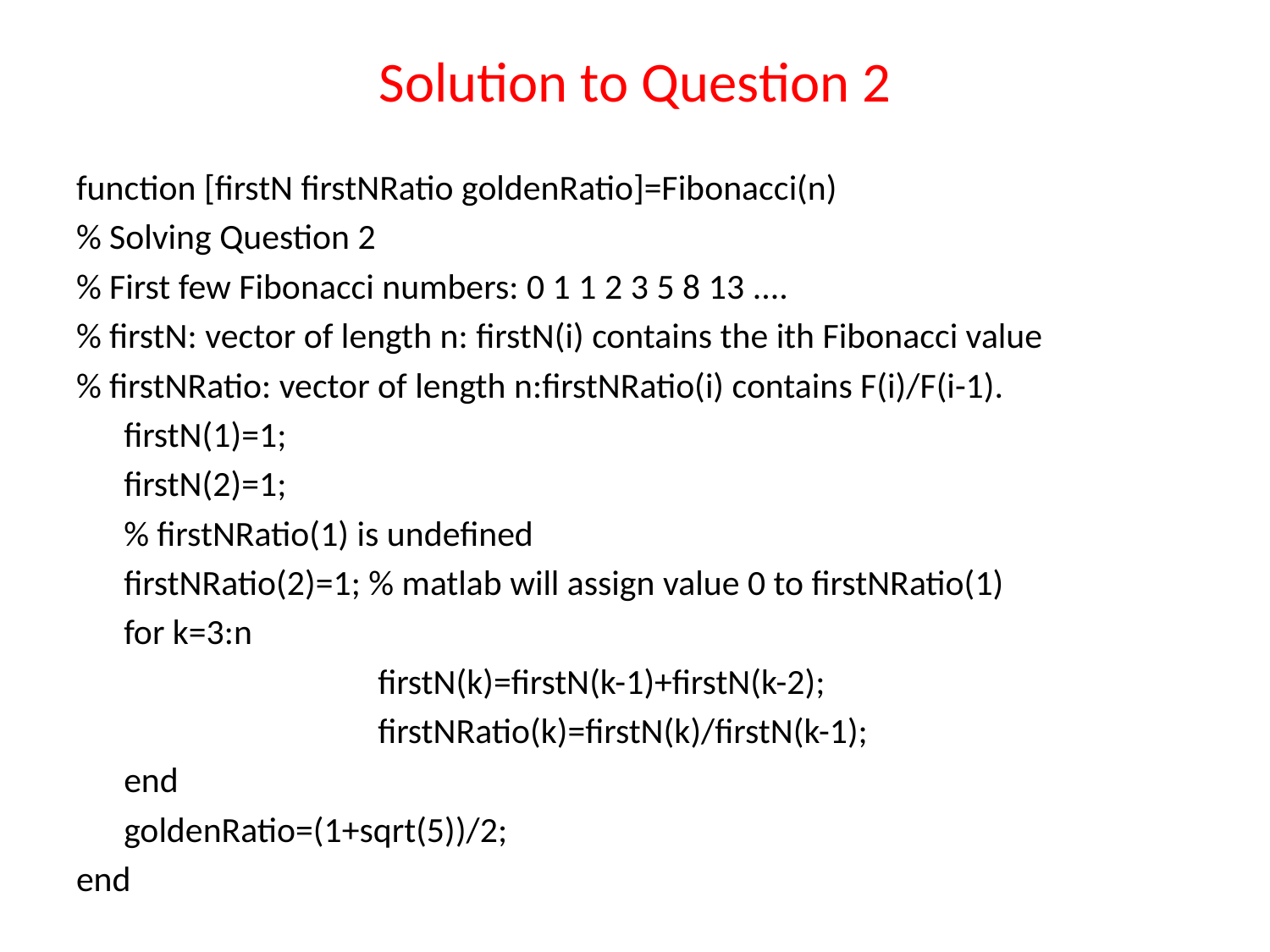

# Solution to Question 2
function [firstN firstNRatio goldenRatio]=Fibonacci(n)
% Solving Question 2
% First few Fibonacci numbers: 0 1 1 2 3 5 8 13 ....
% firstN: vector of length n: firstN(i) contains the ith Fibonacci value
% firstNRatio: vector of length n:firstNRatio(i) contains F(i)/F(i-1).
	firstN(1)=1;
	firstN(2)=1;
	% firstNRatio(1) is undefined
	firstNRatio(2)=1; % matlab will assign value 0 to firstNRatio(1)
	for k=3:n
    			firstN(k)=firstN(k-1)+firstN(k-2);
    			firstNRatio(k)=firstN(k)/firstN(k-1);
	end
	goldenRatio=(1+sqrt(5))/2;
end